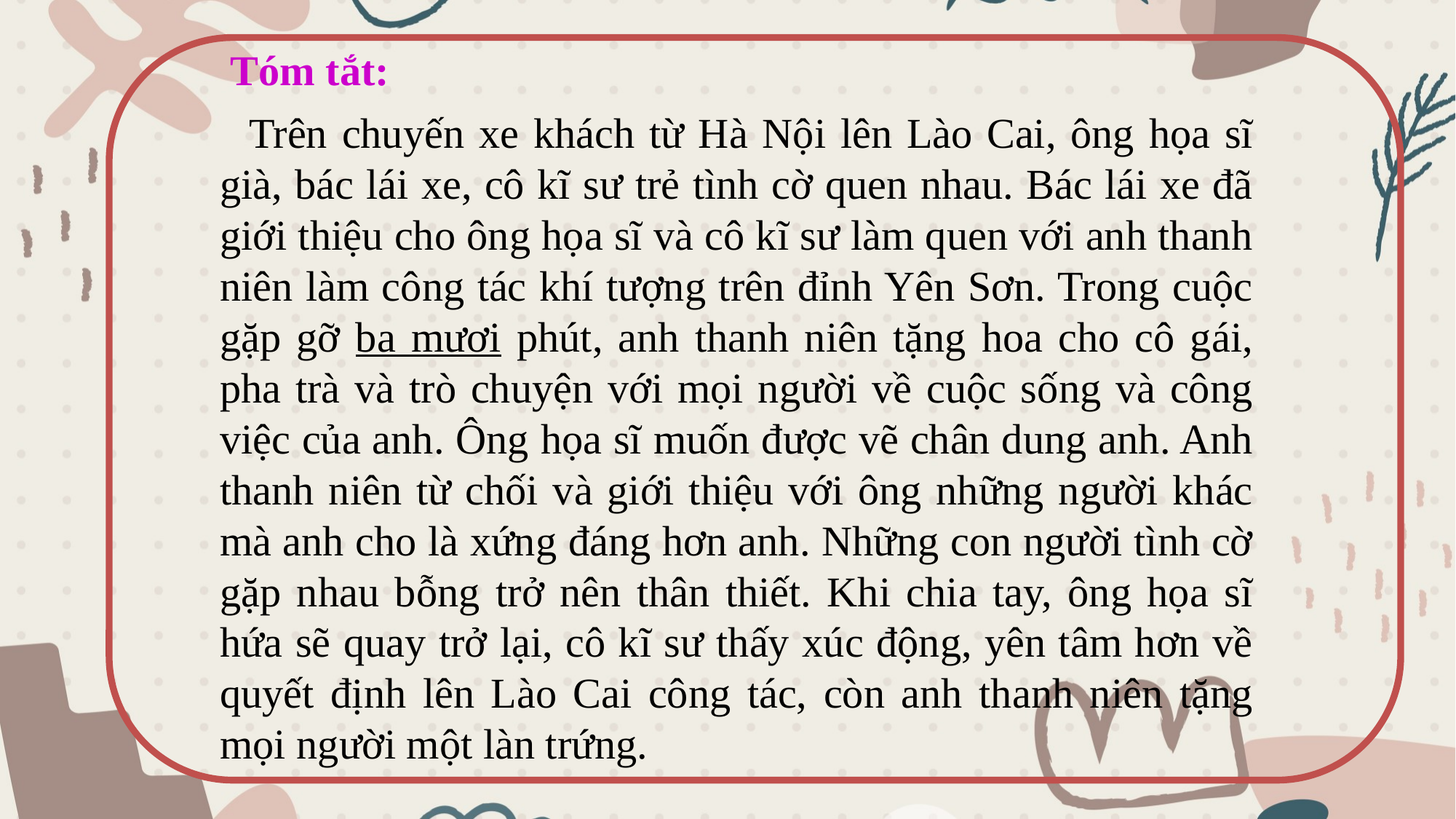

Tóm tắt:
  Trên chuyến xe khách từ Hà Nội lên Lào Cai, ông họa sĩ già, bác lái xe, cô kĩ sư trẻ tình cờ quen nhau. Bác lái xe đã giới thiệu cho ông họa sĩ và cô kĩ sư làm quen với anh thanh niên làm công tác khí tượng trên đỉnh Yên Sơn. Trong cuộc gặp gỡ ba mươi phút, anh thanh niên tặng hoa cho cô gái, pha trà và trò chuyện với mọi người về cuộc sống và công việc của anh. Ông họa sĩ muốn được vẽ chân dung anh. Anh thanh niên từ chối và giới thiệu với ông những người khác mà anh cho là xứng đáng hơn anh. Những con người tình cờ gặp nhau bỗng trở nên thân thiết. Khi chia tay, ông họa sĩ hứa sẽ quay trở lại, cô kĩ sư thấy xúc động, yên tâm hơn về quyết định lên Lào Cai công tác, còn anh thanh niên tặng mọi người một làn trứng.